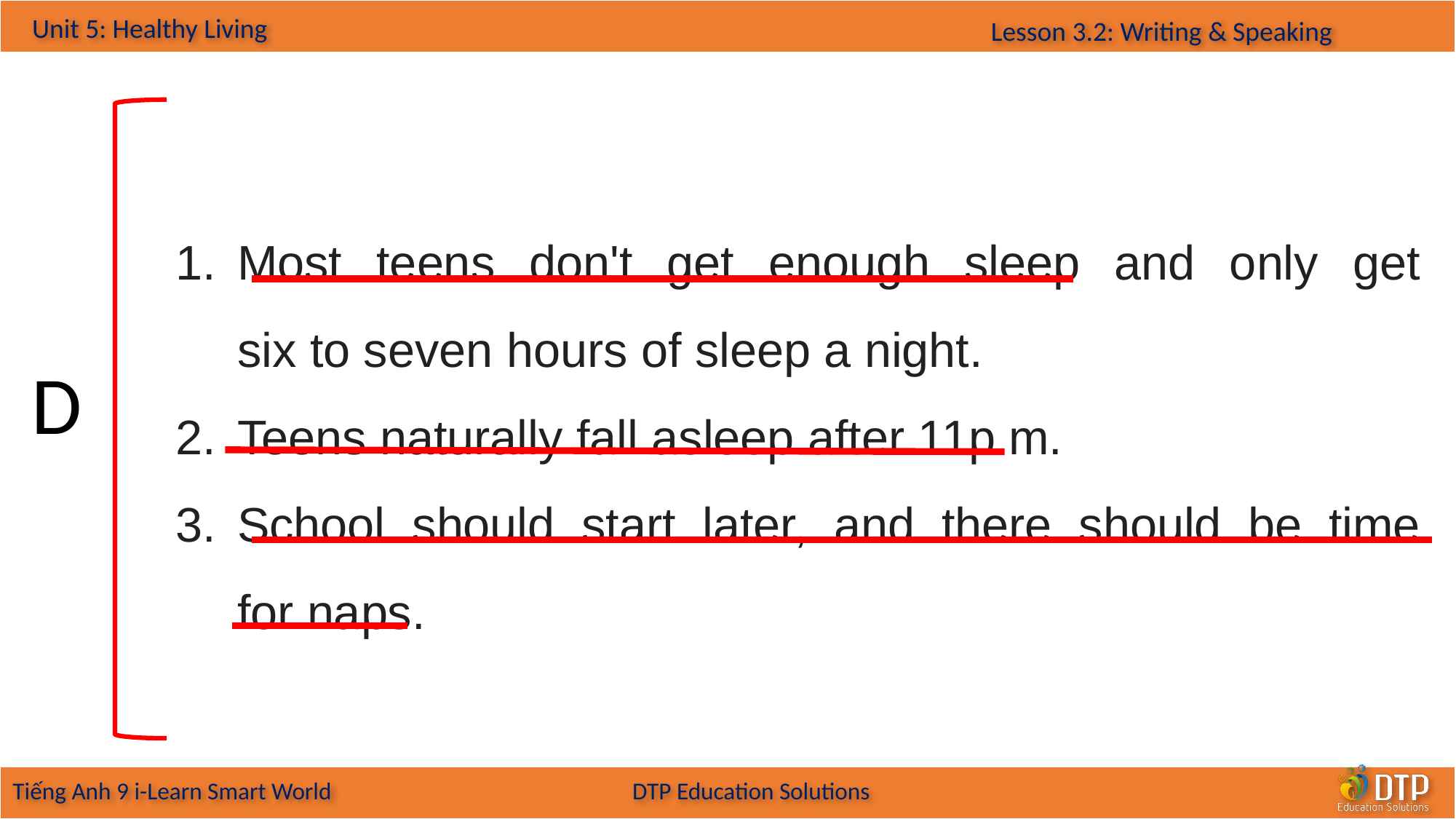

Most teens don't get enough sleep and only get
six to seven hours of sleep a night.
Teens naturally fall asleep after 11p.m.
School should start later, and there should be time
for naps.
D